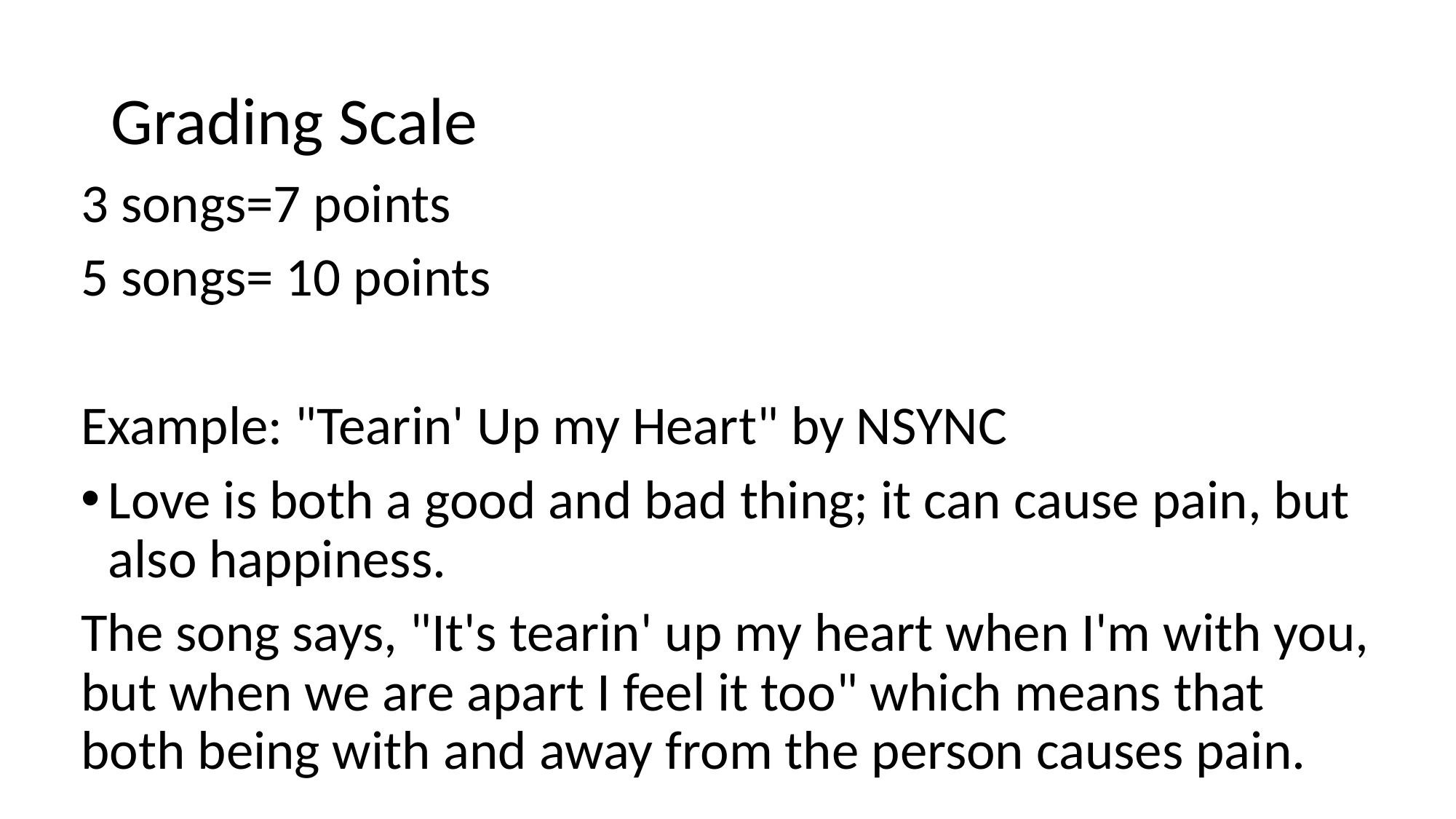

# Grading Scale
3 songs=7 points
5 songs= 10 points

Example: "Tearin' Up my Heart" by NSYNC
Love is both a good and bad thing; it can cause pain, but also happiness.
The song says, "It's tearin' up my heart when I'm with you, but when we are apart I feel it too" which means that both being with and away from the person causes pain.